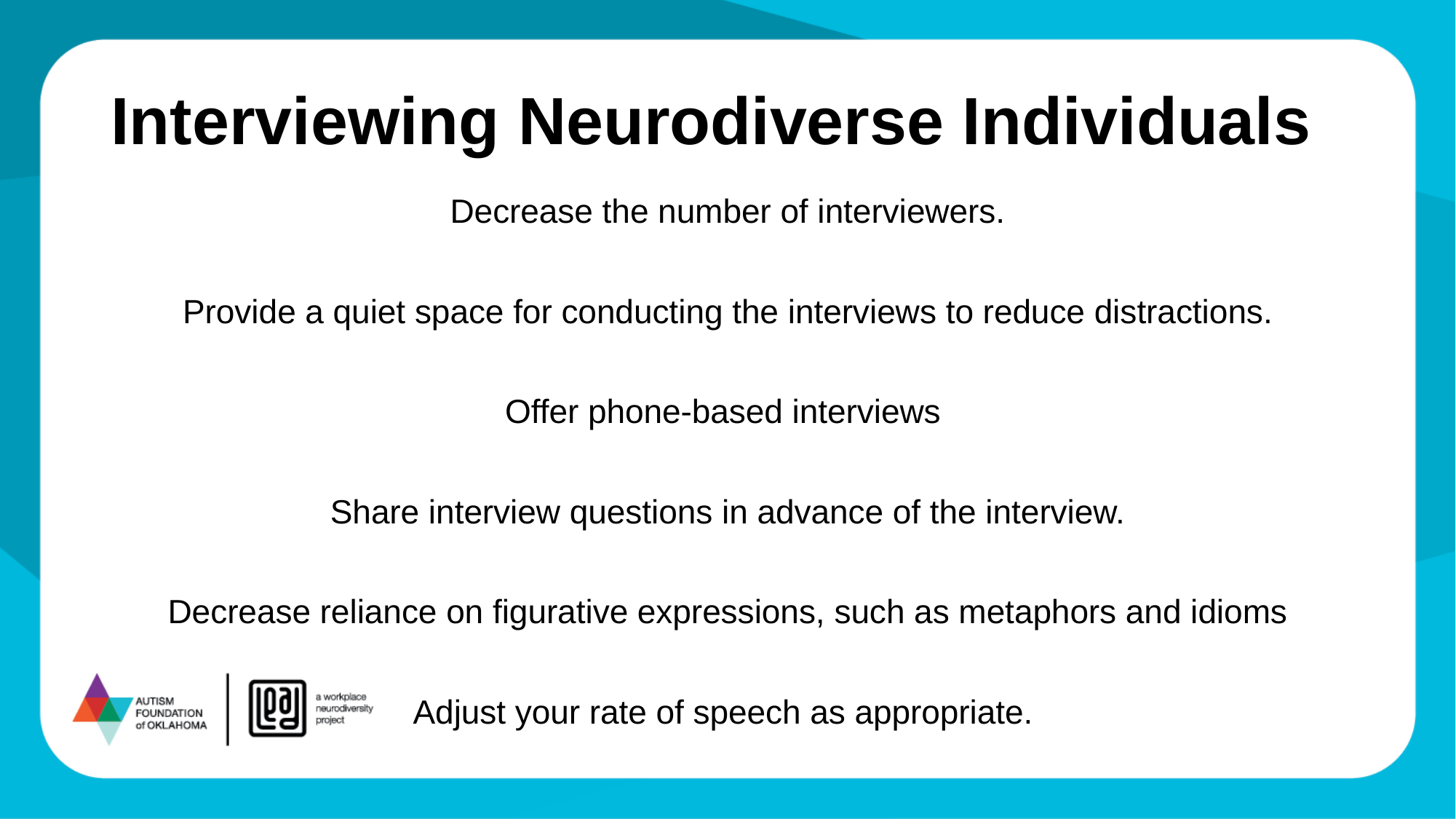

# Interviewing Neurodiverse Individuals
Decrease the number of interviewers.

Provide a quiet space for conducting the interviews to reduce distractions.

Offer phone-based interviews

Share interview questions in advance of the interview.

Decrease reliance on figurative expressions, such as metaphors and idioms

Adjust your rate of speech as appropriate.